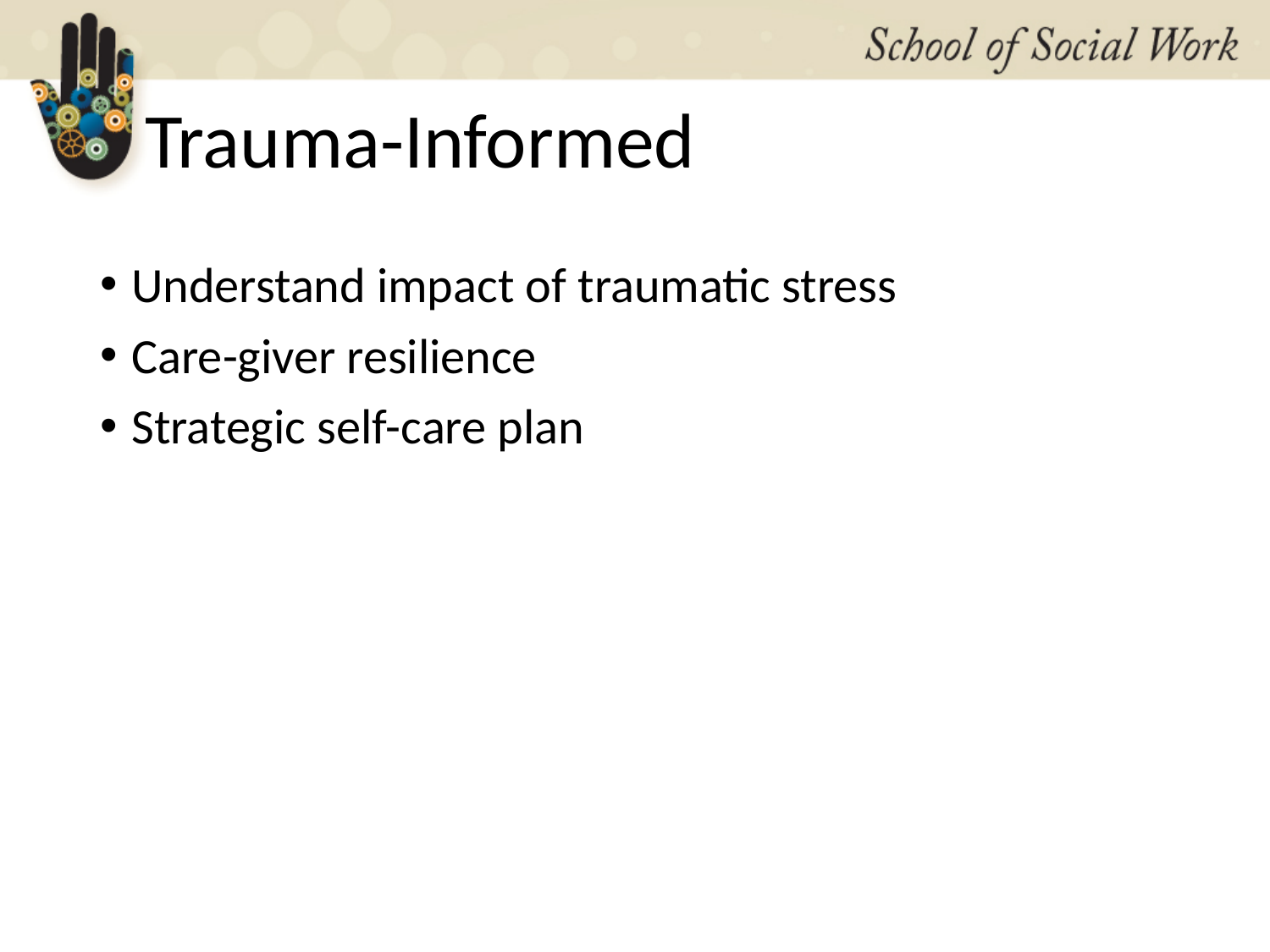

# Trauma-Informed
Understand impact of traumatic stress
Care-giver resilience
Strategic self-care plan